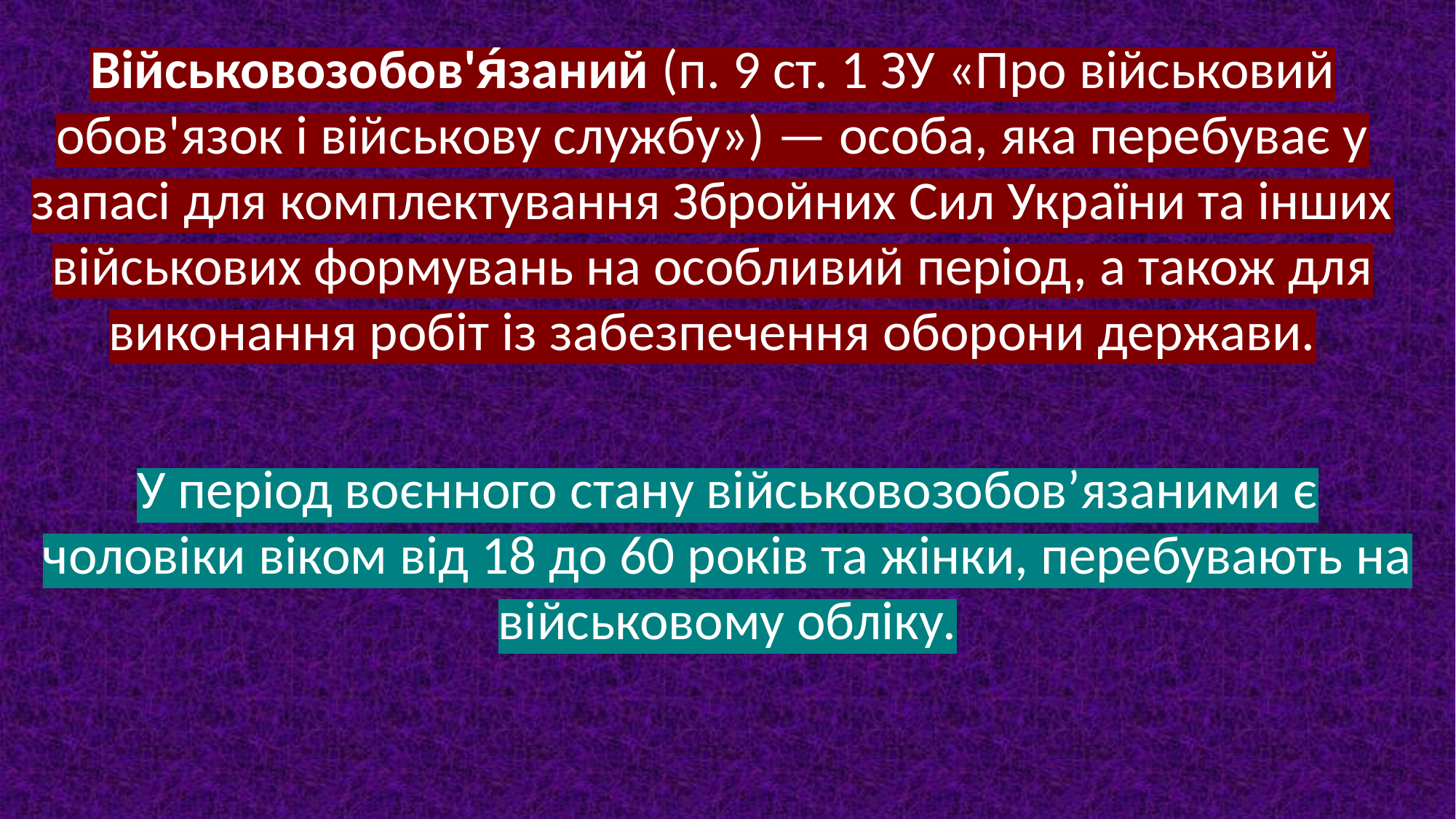

Військовозобов'я́заний (п. 9 ст. 1 ЗУ «Про військовий обов'язок і військову службу») — особа, яка перебуває у запасі для комплектування Збройних Сил України та інших військових формувань на особливий період, а також для виконання робіт із забезпечення оборони держави.
У період воєнного стану військовозобов’язаними є чоловіки віком від 18 до 60 років та жінки, перебувають на військовому обліку.